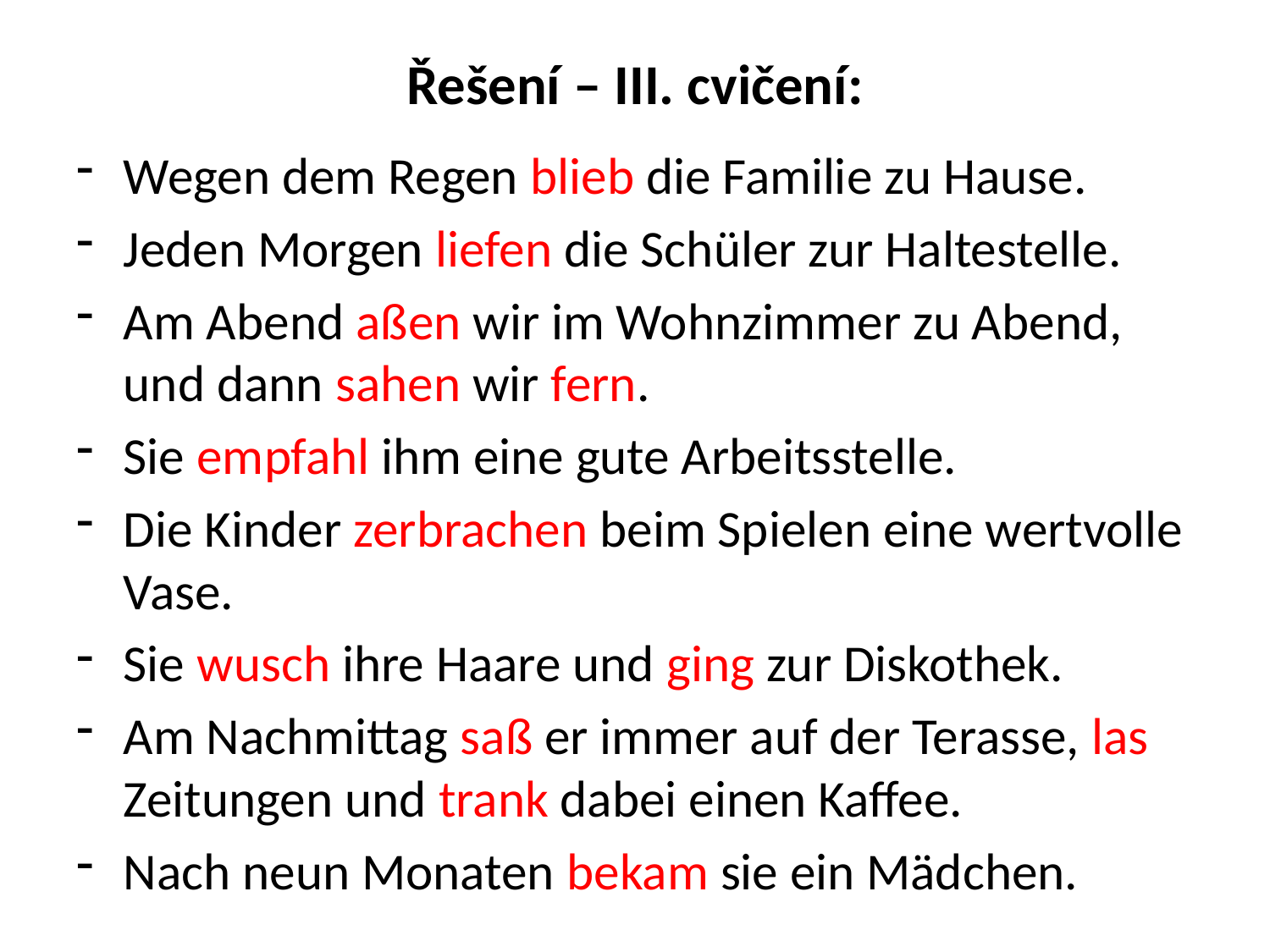

# Řešení – III. cvičení:
Wegen dem Regen blieb die Familie zu Hause.
Jeden Morgen liefen die Schüler zur Haltestelle.
Am Abend aßen wir im Wohnzimmer zu Abend, und dann sahen wir fern.
Sie empfahl ihm eine gute Arbeitsstelle.
Die Kinder zerbrachen beim Spielen eine wertvolle Vase.
Sie wusch ihre Haare und ging zur Diskothek.
Am Nachmittag saß er immer auf der Terasse, las  Zeitungen und trank dabei einen Kaffee.
Nach neun Monaten bekam sie ein Mädchen.